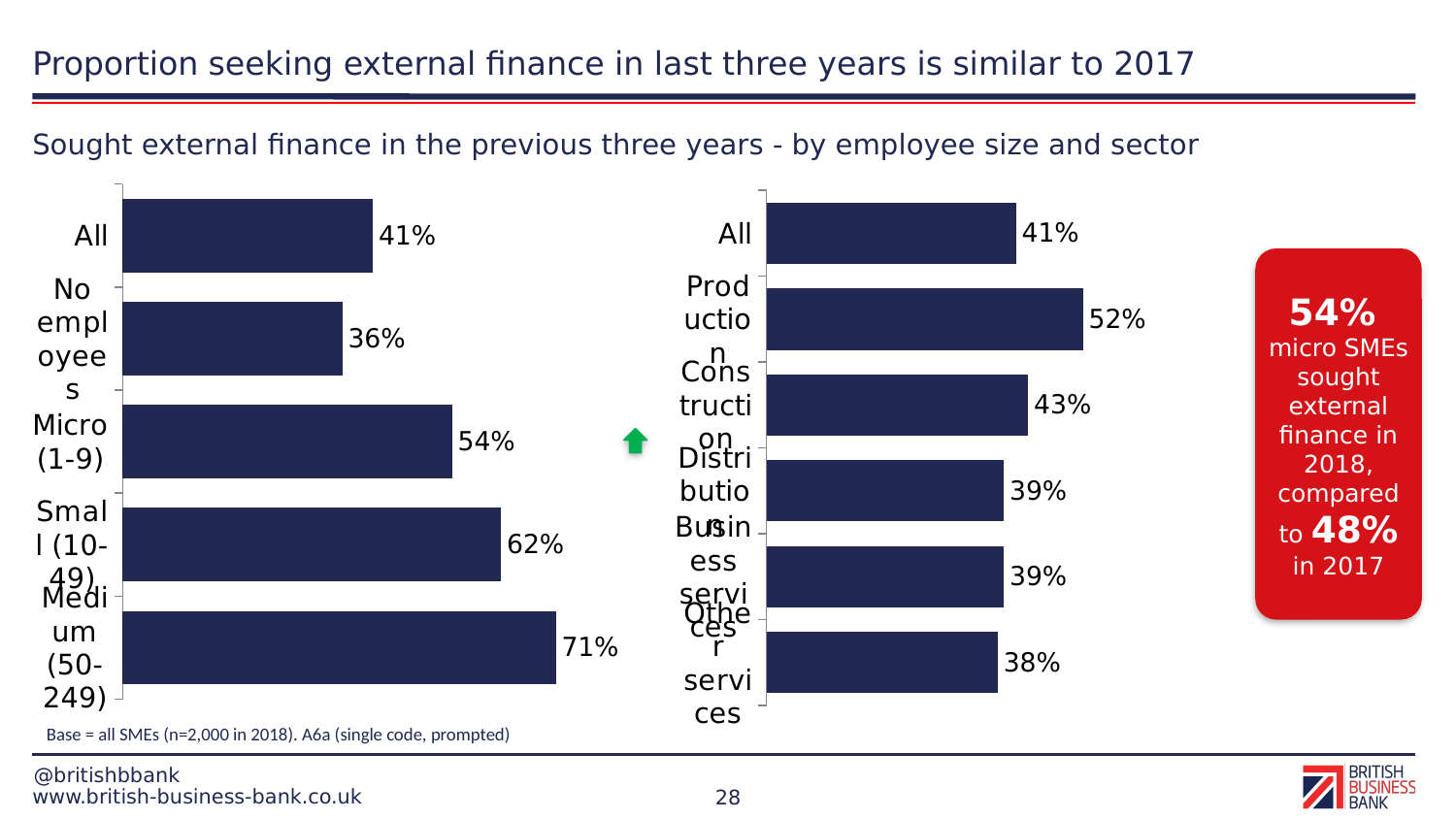

# Proportion seeking external finance in last three years is similar to 2017
Sought external finance in the previous three years - by employee size and sector

### Chart

| Category | No employees |
|---|---|
| All | 41.0 |
| No employees | 36.0 |
| Micro (1-9) | 54.0 |
| Small (10-49) | 62.0 |
| Medium (50-249) | 71.0 |

### Chart

| Category | No employees |
|---|---|
| All | 41.0 |
| Production | 52.0 |
| Construction | 43.0 |
| Distribution | 39.0 |
| Business services | 39.0 |
| Other services | 38.0 |
54%  micro SMEs sought external finance in 2018, compared to 48% in 2017

Base = all SMEs (n=2,000 in 2018). A6a (single code, prompted)